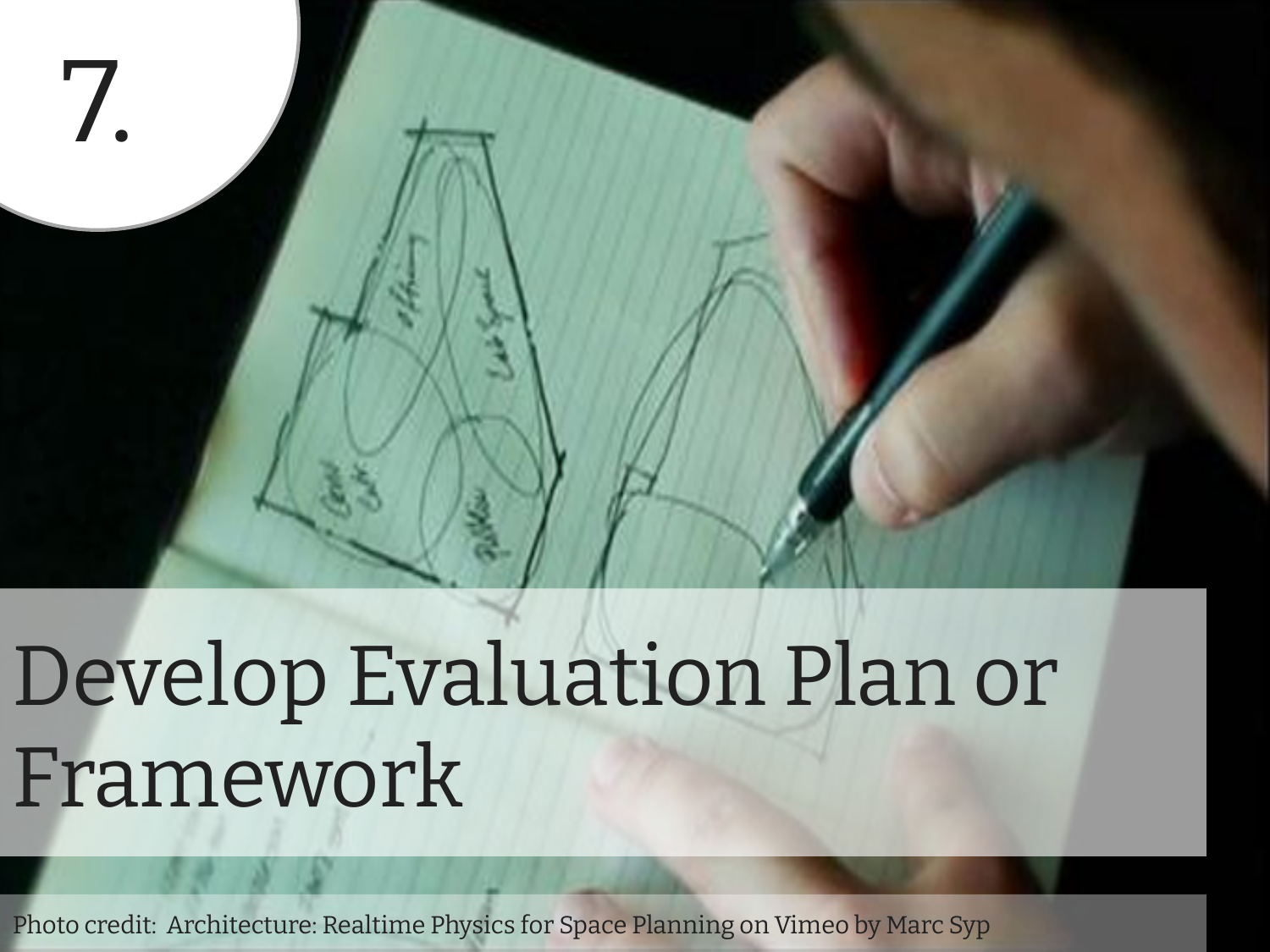

7.
Develop Evaluation Plan or
Framework
Photo credit:  Architecture: Realtime Physics for Space Planning on Vimeo by Marc Syp